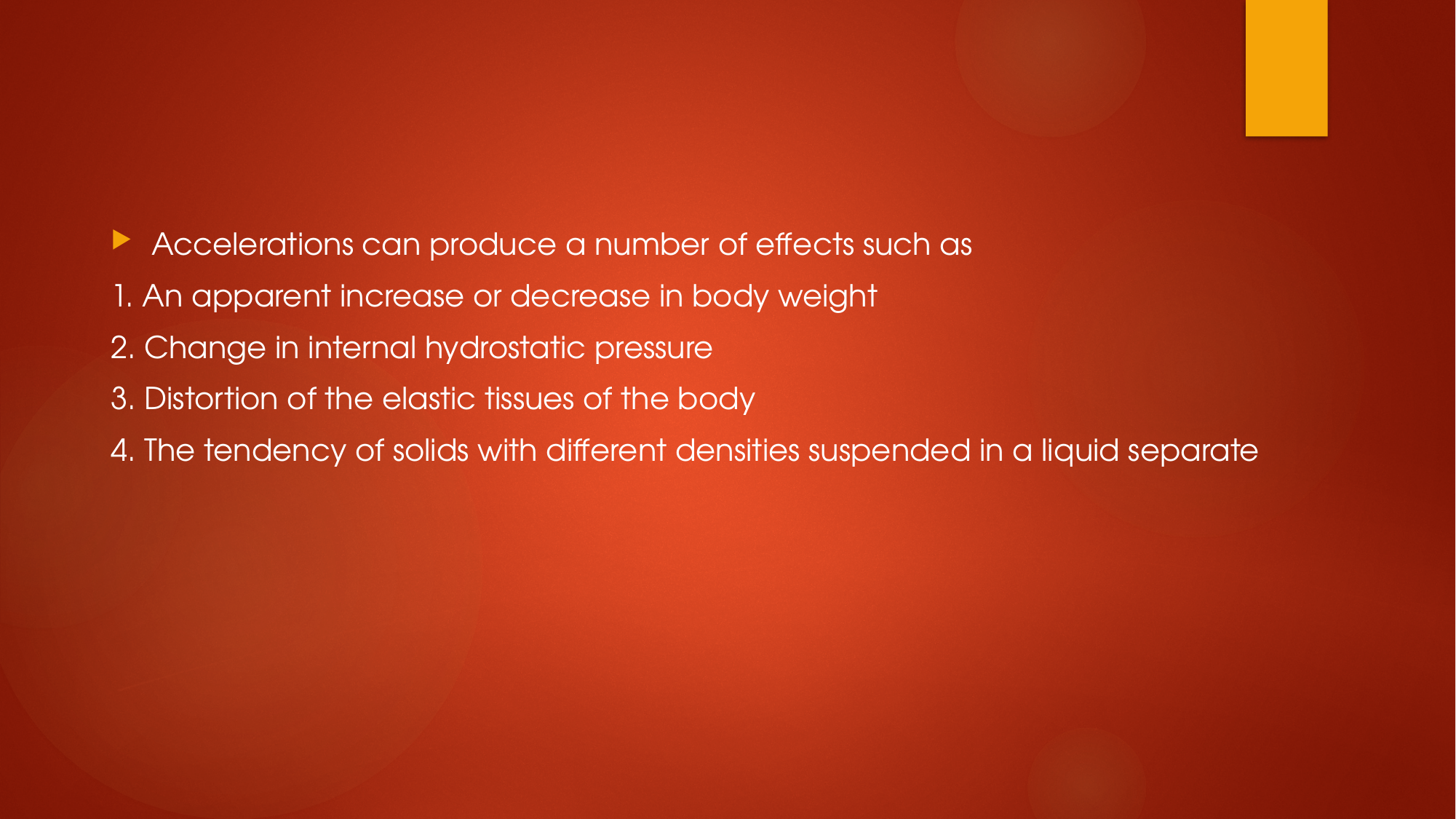

#
Accelerations can produce a number of effects such as
1. An apparent increase or decrease in body weight
2. Change in internal hydrostatic pressure
3. Distortion of the elastic tissues of the body
4. The tendency of solids with different densities suspended in a liquid separate